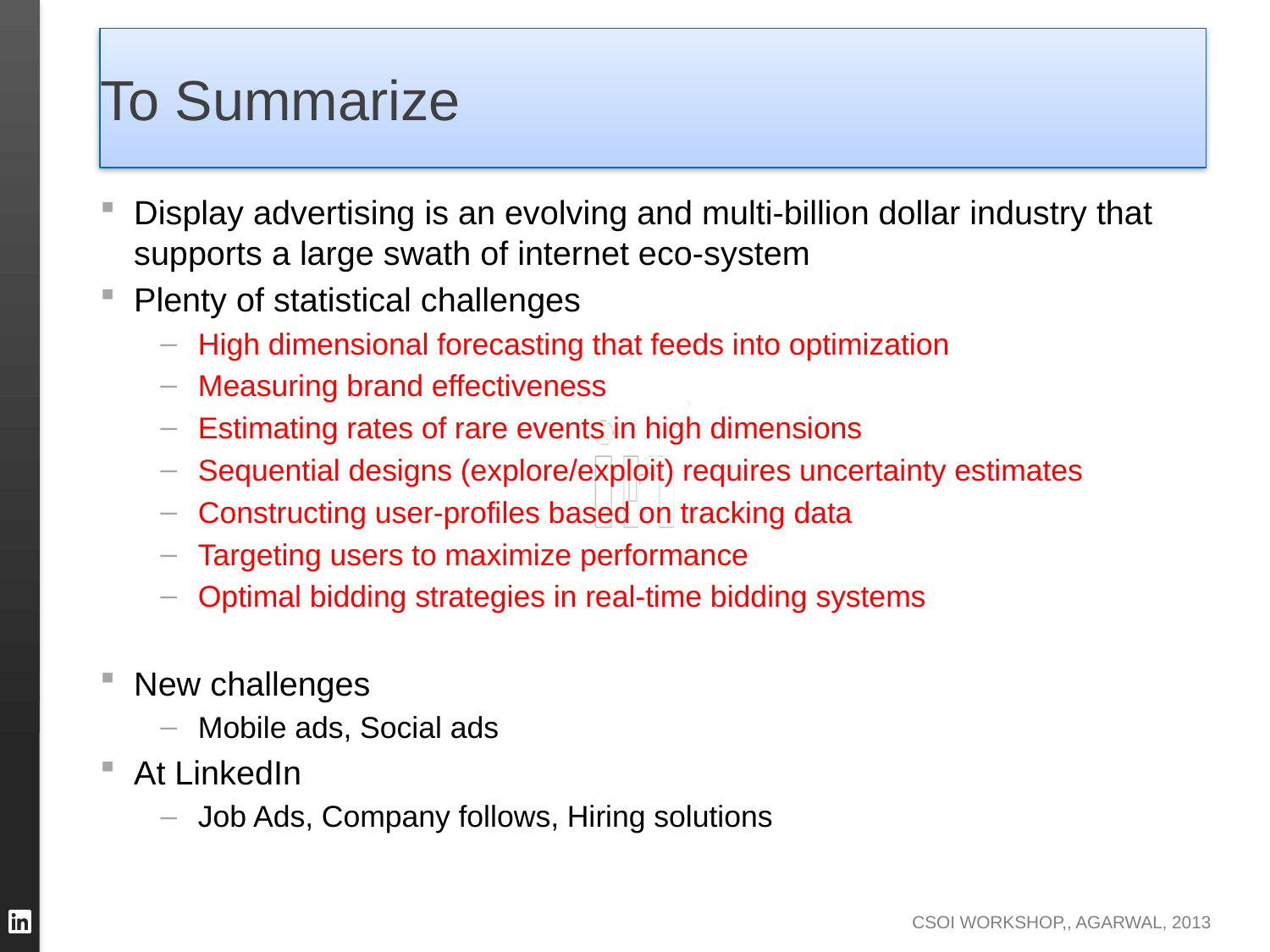

# To Summarize
Display advertising is an evolving and multi-billion dollar industry that supports a large swath of internet eco-system
Plenty of statistical challenges
High dimensional forecasting that feeds into optimization
Measuring brand effectiveness
Estimating rates of rare events in high dimensions
Sequential designs (explore/exploit) requires uncertainty estimates
Constructing user-profiles based on tracking data
Targeting users to maximize performance
Optimal bidding strategies in real-time bidding systems

New challenges
Mobile ads, Social ads
At LinkedIn
Job Ads, Company follows, Hiring solutions